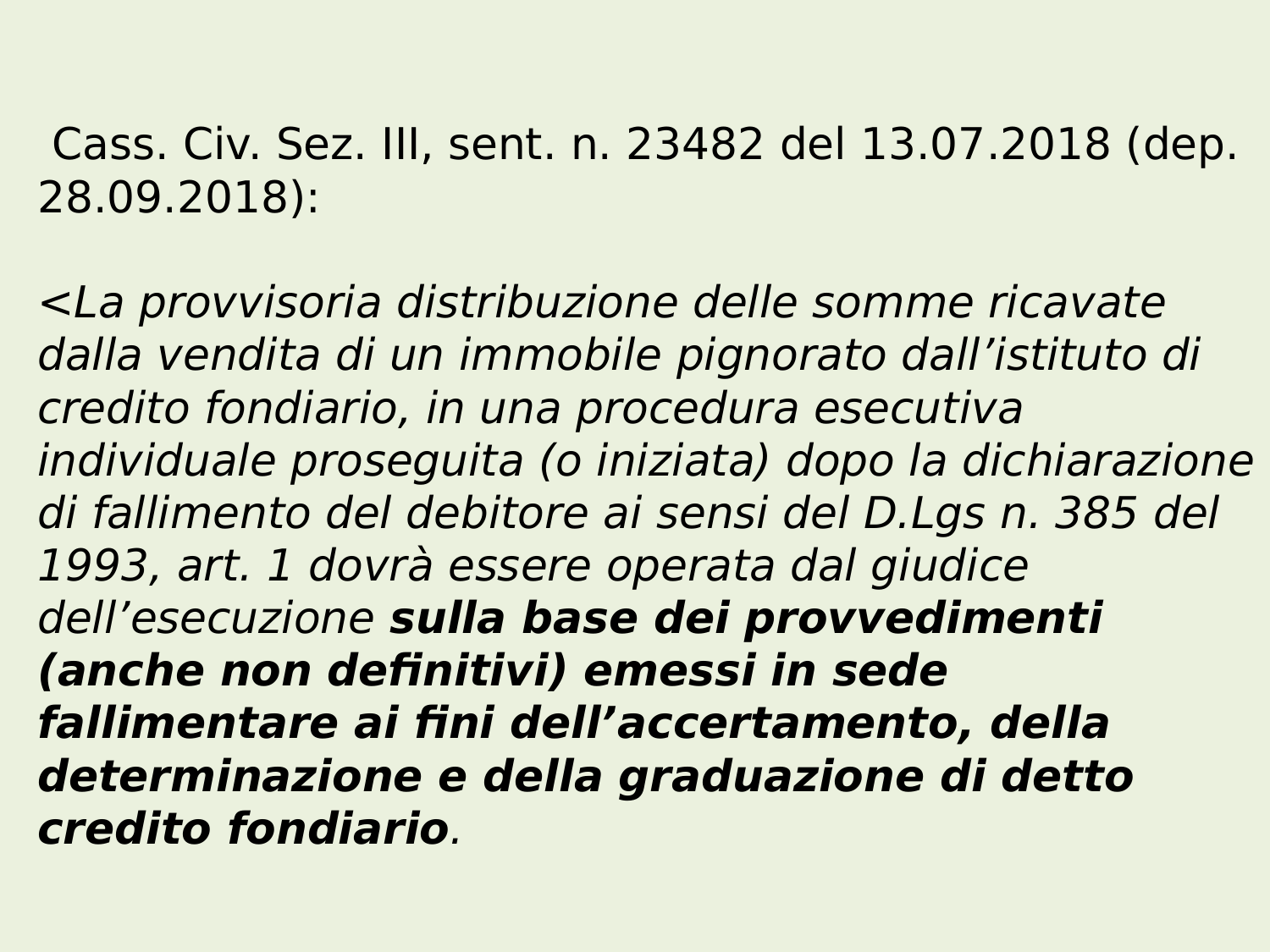

# Cass. Civ. Sez. III, sent. n. 23482 del 13.07.2018 (dep. 28.09.2018): <La provvisoria distribuzione delle somme ricavate dalla vendita di un immobile pignorato dall’istituto di credito fondiario, in una procedura esecutiva individuale proseguita (o iniziata) dopo la dichiarazione di fallimento del debitore ai sensi del D.Lgs n. 385 del 1993, art. 1 dovrà essere operata dal giudice dell’esecuzione sulla base dei provvedimenti (anche non definitivi) emessi in sede fallimentare ai fini dell’accertamento, della determinazione e della graduazione di detto credito fondiario.